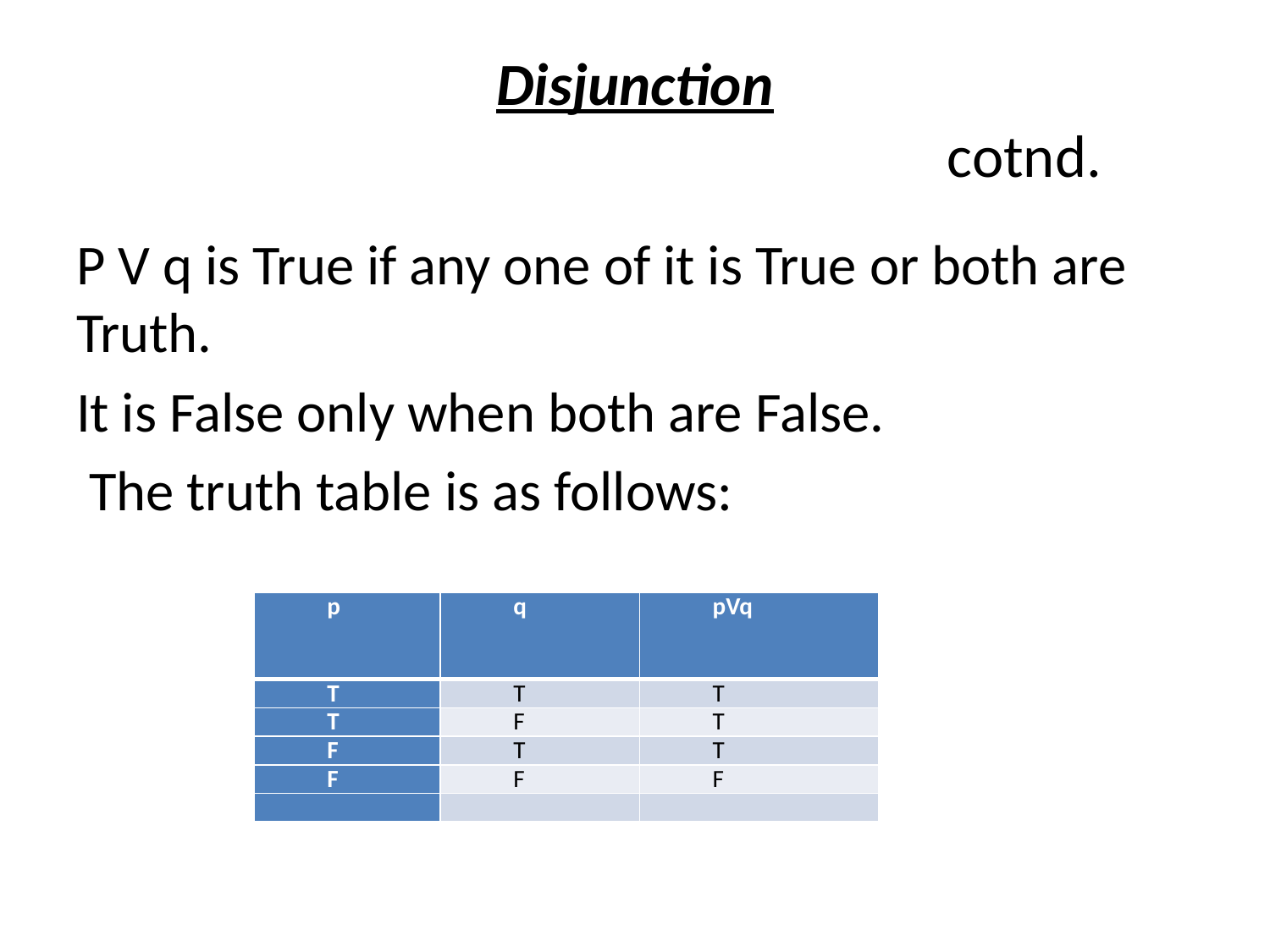

# Disjunction cotnd.
P V q is True if any one of it is True or both are Truth.
It is False only when both are False.
 The truth table is as follows:

| p | q | pVq |
| --- | --- | --- |
| T | T | T |
| T | F | T |
| F | T | T |
| F | F | F |
|  |  |  |